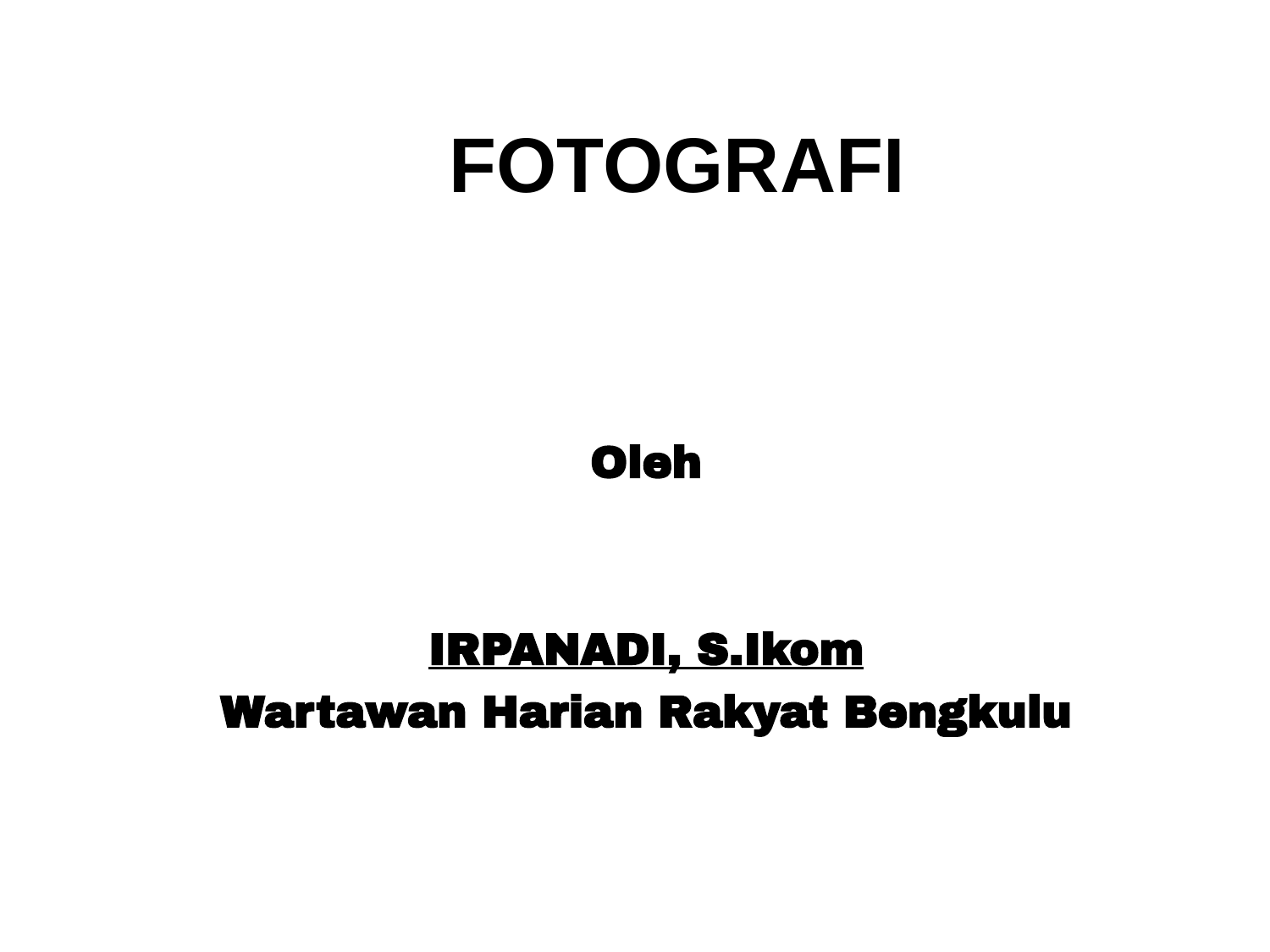

# FOTOGRAFI
Oleh

IRPANADI, S.Ikom
Wartawan Harian Rakyat Bengkulu